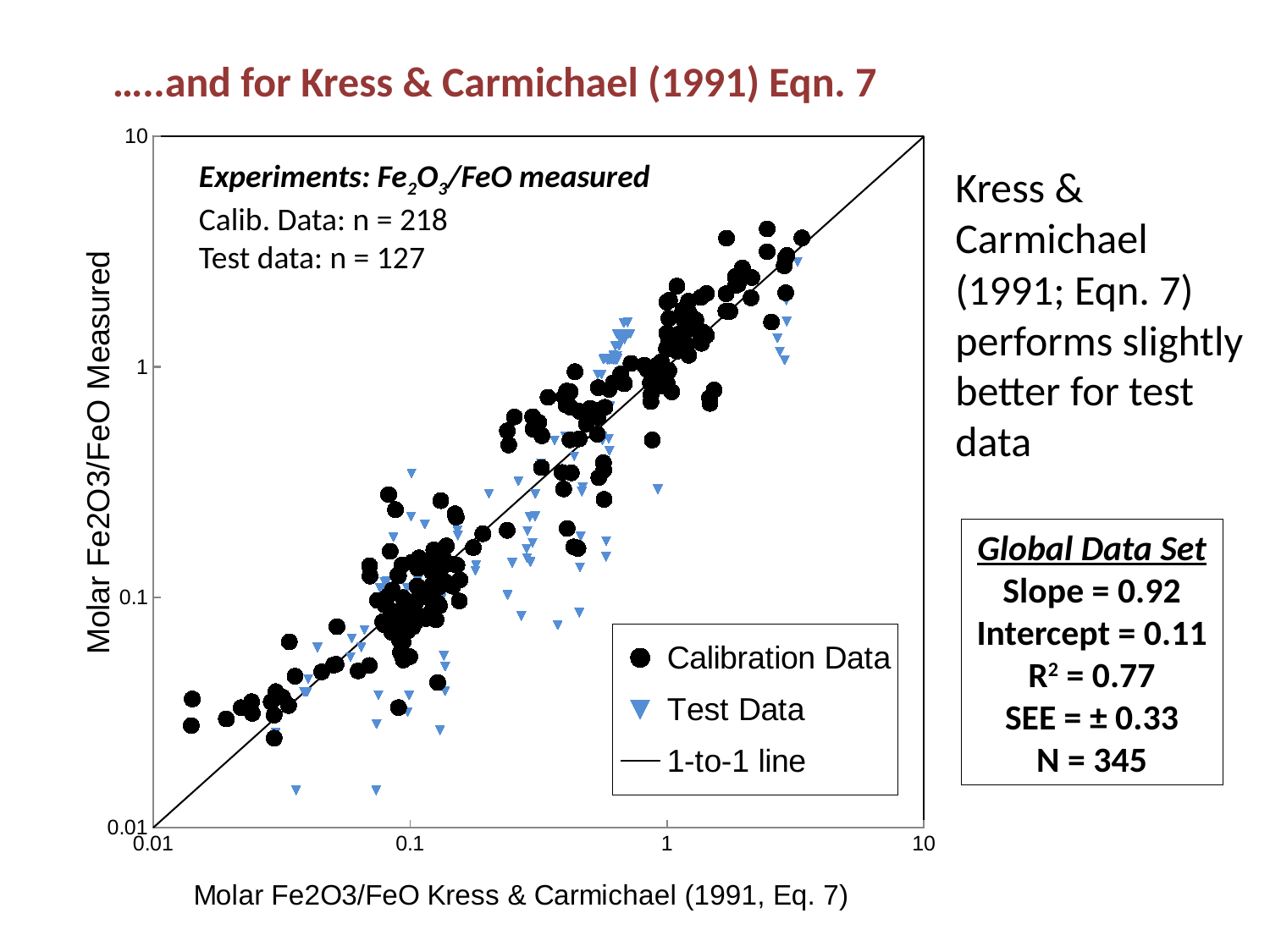

…..and for Kress & Carmichael (1991) Eqn. 7

### Chart

| Category |  |  |  |
|---|---|---|---|
Experiments: Fe2O3/FeO measured
Calib. Data: n = 218
Test data: n = 127
Kress & Carmichael (1991; Eqn. 7) performs slightly better for test data
Global Data Set
Slope = 0.92
Intercept = 0.11
R2 = 0.77
SEE = ± 0.33
N = 345